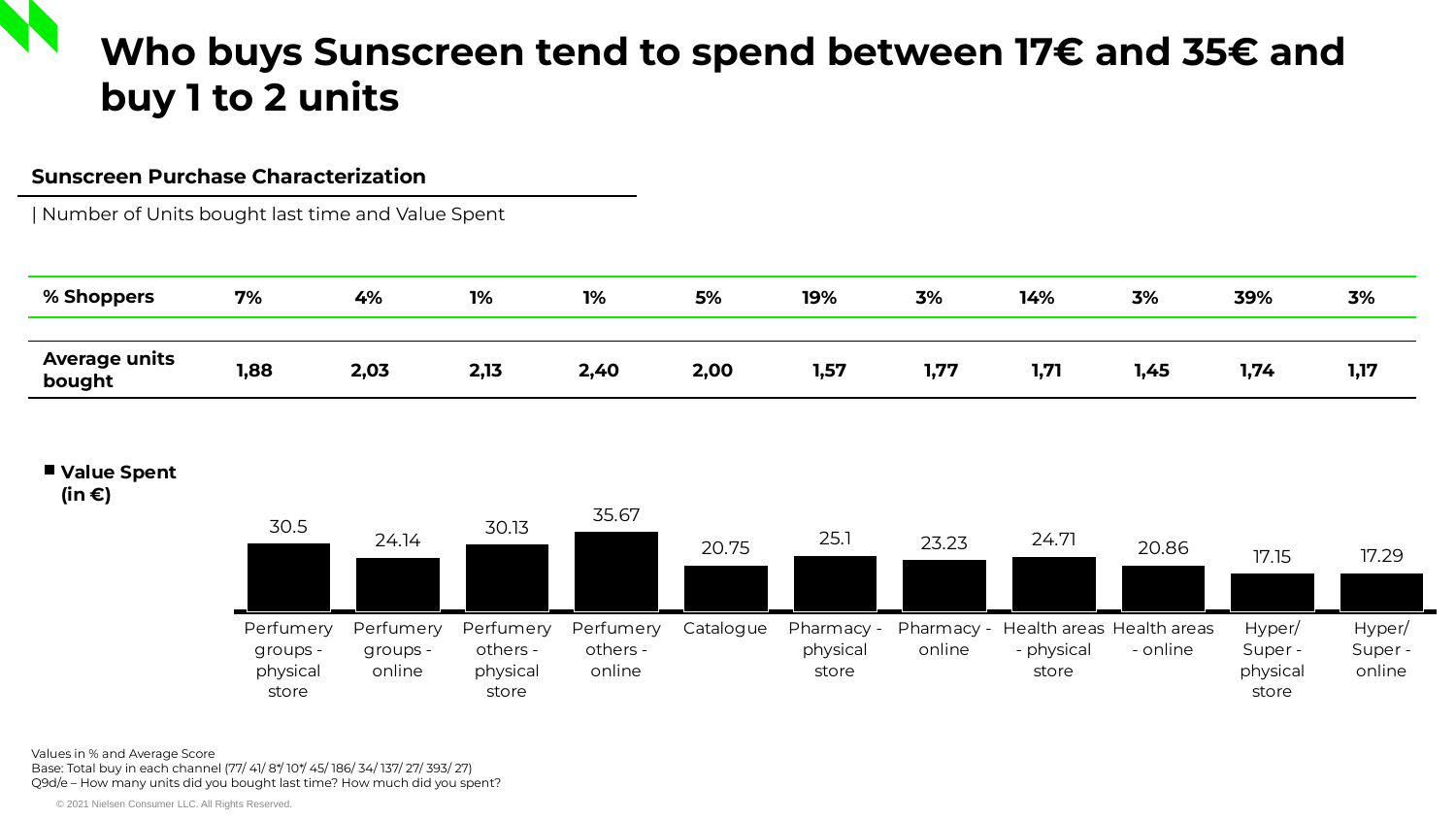

Who buys Sunscreen tend to spend between 17€ and 35€ and buy 1 to 2 units
| Sunscreen Purchase Characterization |
| --- |
| | Number of Units bought last time and Value Spent |
| % Shoppers | 7% | 4% | 1% | 1% | 5% | 19% | 3% | 14% | 3% | 39% | 3% |
| --- | --- | --- | --- | --- | --- | --- | --- | --- | --- | --- | --- |
| Average units bought | 1,88 | 2,03 | 2,13 | 2,40 | 2,00 | 1,57 | 1,77 | 1,71 | 1,45 | 1,74 | 1,17 |
| --- | --- | --- | --- | --- | --- | --- | --- | --- | --- | --- | --- |

### Chart

| Category | Value Spent (in €) |
|---|---|
| Perfumery groups -physical store | 30.5 |
| Perfumery groups -online | 24.14 |
| Perfumery others - physical store | 30.13 |
| Perfumery others -online | 35.67 |
| Catalogue | 20.75 |
| Pharmacy - physical store | 25.1 |
| Pharmacy - online | 23.23 |
| Health areas - physical store | 24.71 |
| Health areas - online | 20.86 |
| Hyper/Super - physical store | 17.15 |
| Hyper/Super - online | 17.29 |
Values in % and Average Score
Base: Total buy in each channel (77/ 41/ 8*/ 10*/ 45/ 186/ 34/ 137/ 27/ 393/ 27)
Q9d/e – How many units did you bought last time? How much did you spent?